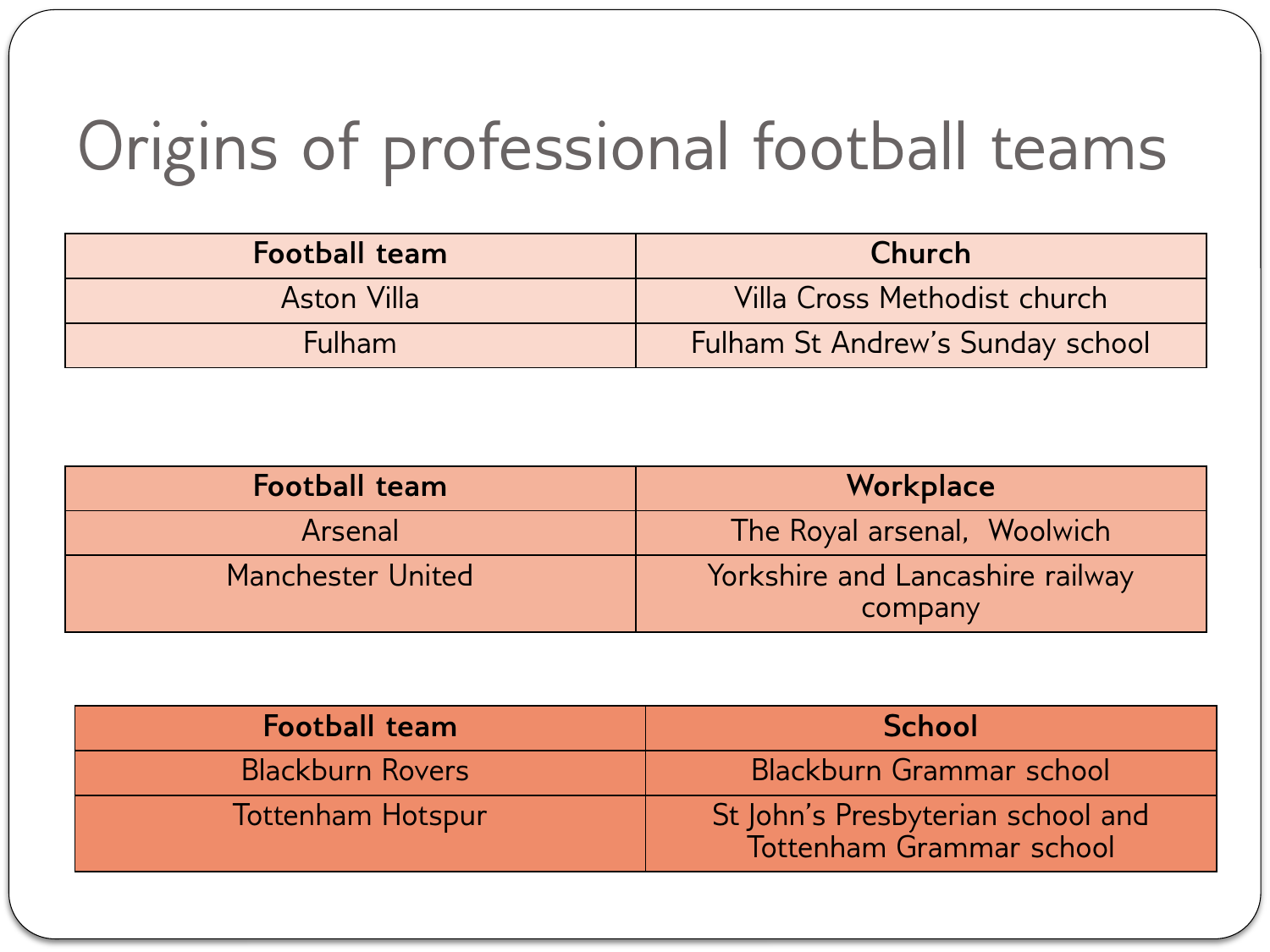

# Origins of professional football teams
| Football team | Church |
| --- | --- |
| Aston Villa | Villa Cross Methodist church |
| Fulham | Fulham St Andrew’s Sunday school |
| Football team | Workplace |
| --- | --- |
| Arsenal | The Royal arsenal, Woolwich |
| Manchester United | Yorkshire and Lancashire railway company |
| Football team | School |
| --- | --- |
| Blackburn Rovers | Blackburn Grammar school |
| Tottenham Hotspur | St John’s Presbyterian school and Tottenham Grammar school |